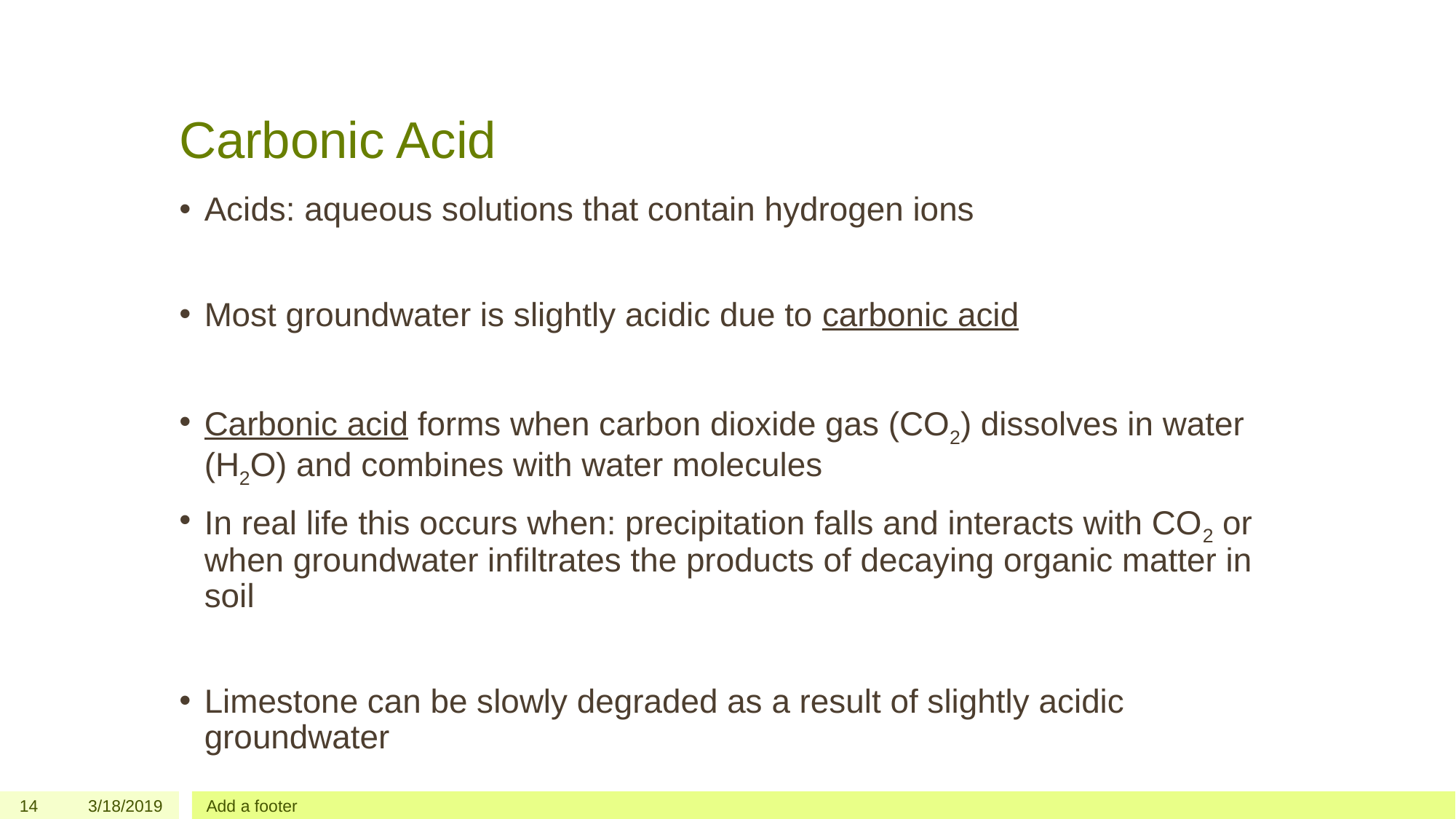

# Carbonic Acid
Acids: aqueous solutions that contain hydrogen ions

Most groundwater is slightly acidic due to carbonic acid

Carbonic acid forms when carbon dioxide gas (CO2) dissolves in water (H2O) and combines with water molecules
In real life this occurs when: precipitation falls and interacts with CO2 or when groundwater infiltrates the products of decaying organic matter in soil

Limestone can be slowly degraded as a result of slightly acidic groundwater
14
3/18/2019
Add a footer